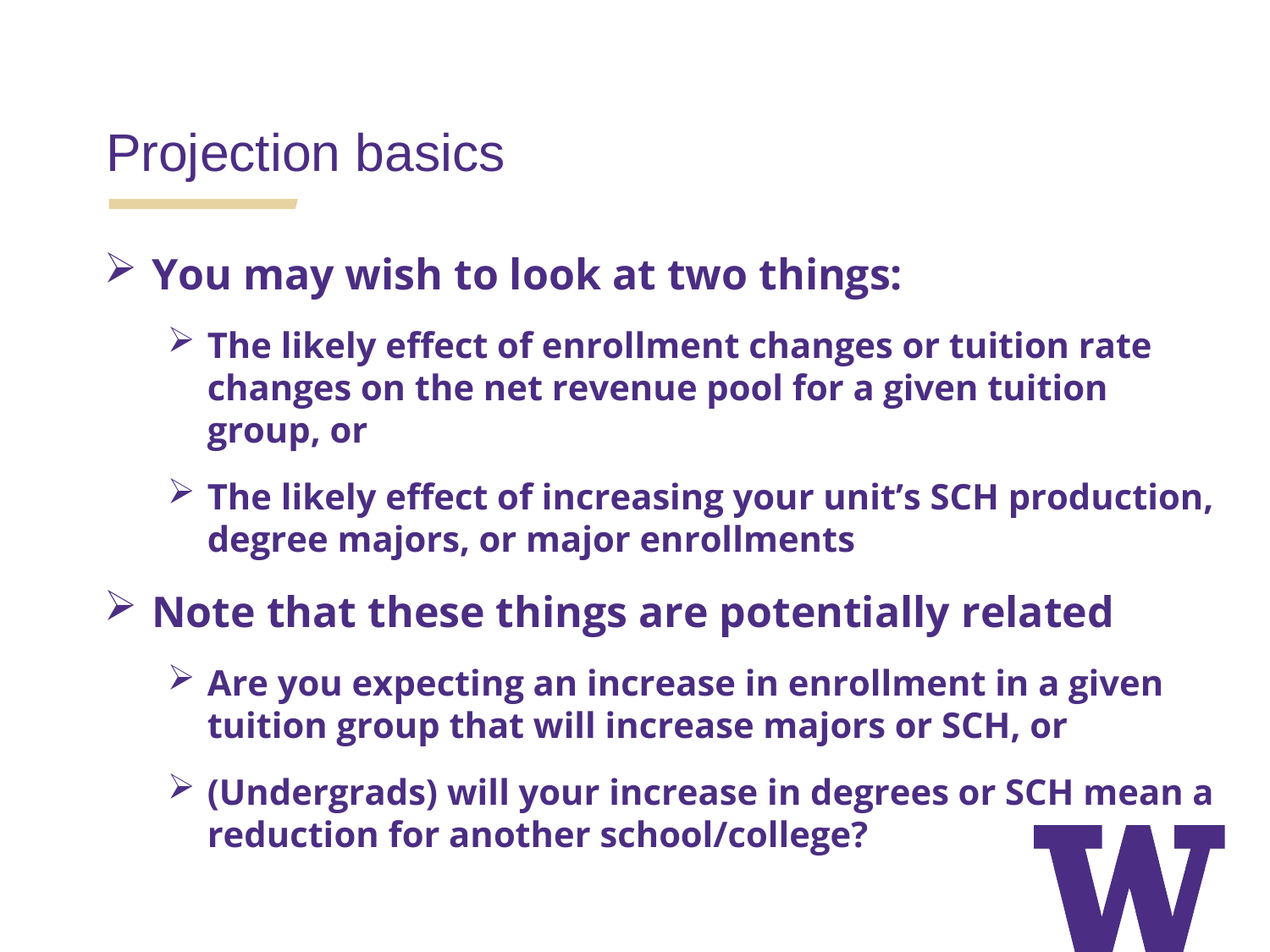

Projection basics
You may wish to look at two things:
The likely effect of enrollment changes or tuition rate changes on the net revenue pool for a given tuition group, or
The likely effect of increasing your unit’s SCH production, degree majors, or major enrollments
Note that these things are potentially related
Are you expecting an increase in enrollment in a given tuition group that will increase majors or SCH, or
(Undergrads) will your increase in degrees or SCH mean a reduction for another school/college?